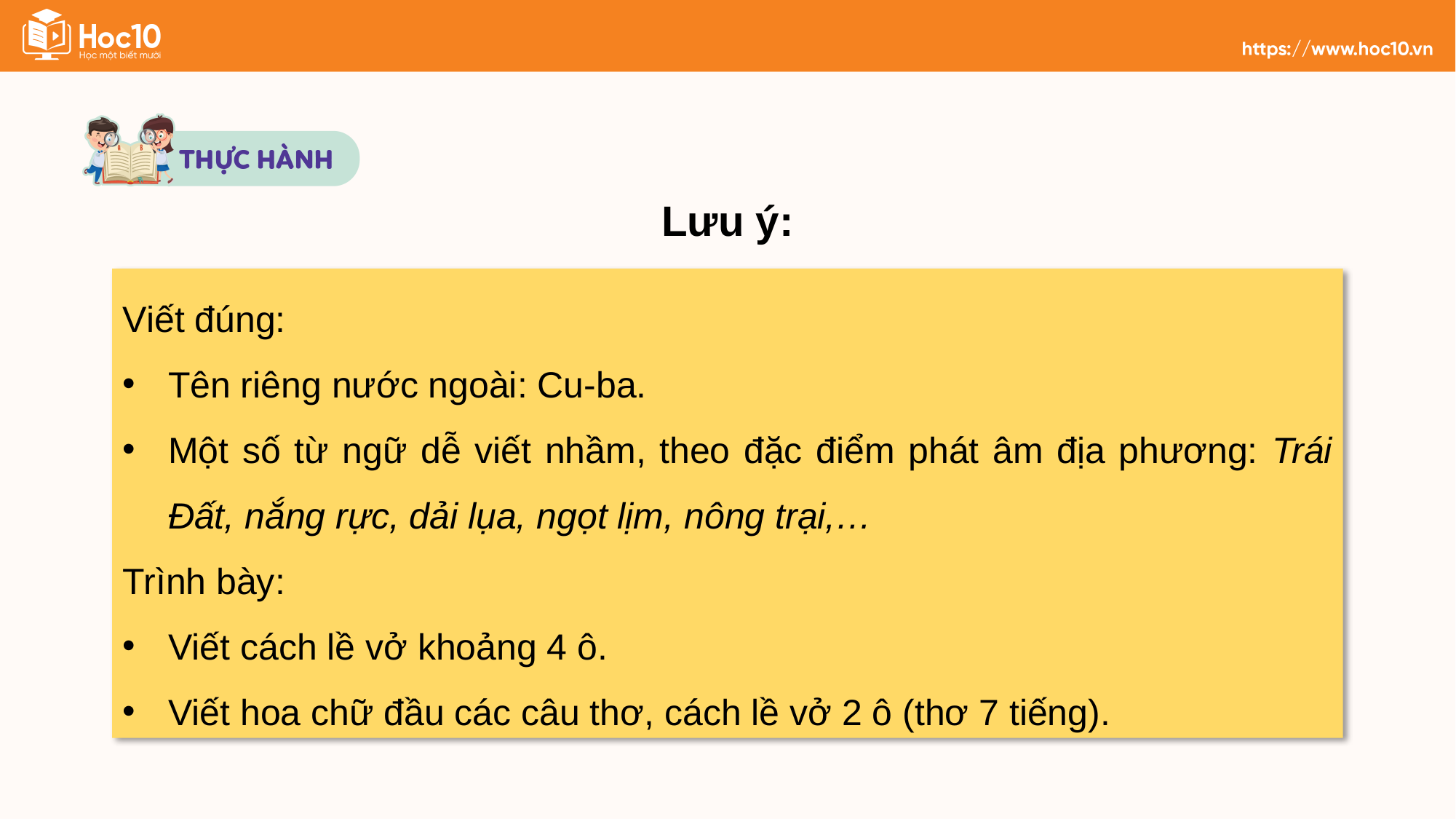

Lưu ý:
Viết đúng:
Tên riêng nước ngoài: Cu-ba.
Một số từ ngữ dễ viết nhầm, theo đặc điểm phát âm địa phương: Trái Đất, nắng rực, dải lụa, ngọt lịm, nông trại,…
Trình bày:
Viết cách lề vở khoảng 4 ô.
Viết hoa chữ đầu các câu thơ, cách lề vở 2 ô (thơ 7 tiếng).